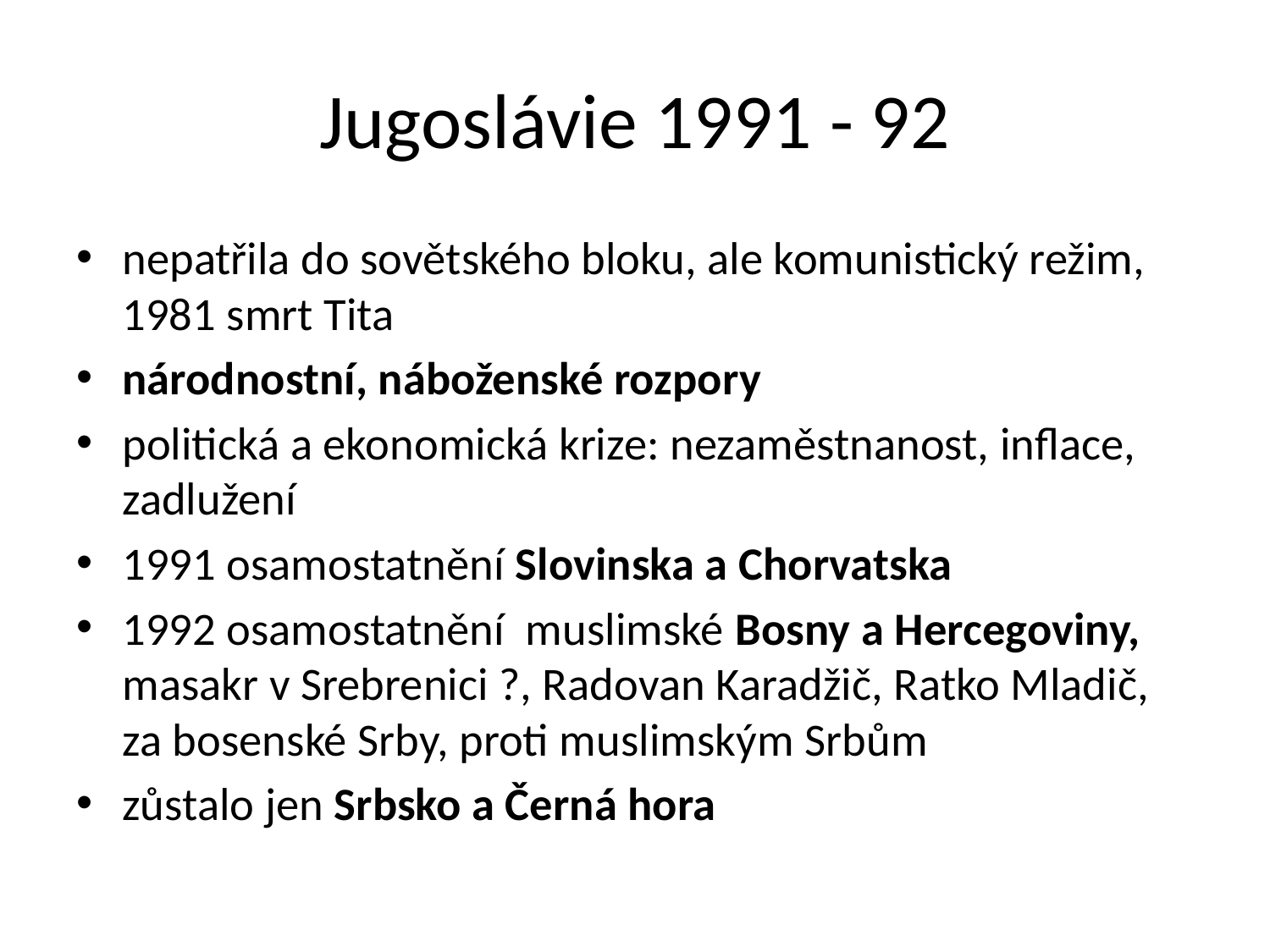

# Jugoslávie 1991 - 92
nepatřila do sovětského bloku, ale komunistický režim, 1981 smrt Tita
národnostní, náboženské rozpory
politická a ekonomická krize: nezaměstnanost, inflace, zadlužení
1991 osamostatnění Slovinska a Chorvatska
1992 osamostatnění  muslimské Bosny a Hercegoviny,  masakr v Srebrenici ?, Radovan Karadžič, Ratko Mladič, za bosenské Srby, proti muslimským Srbům
zůstalo jen Srbsko a Černá hora